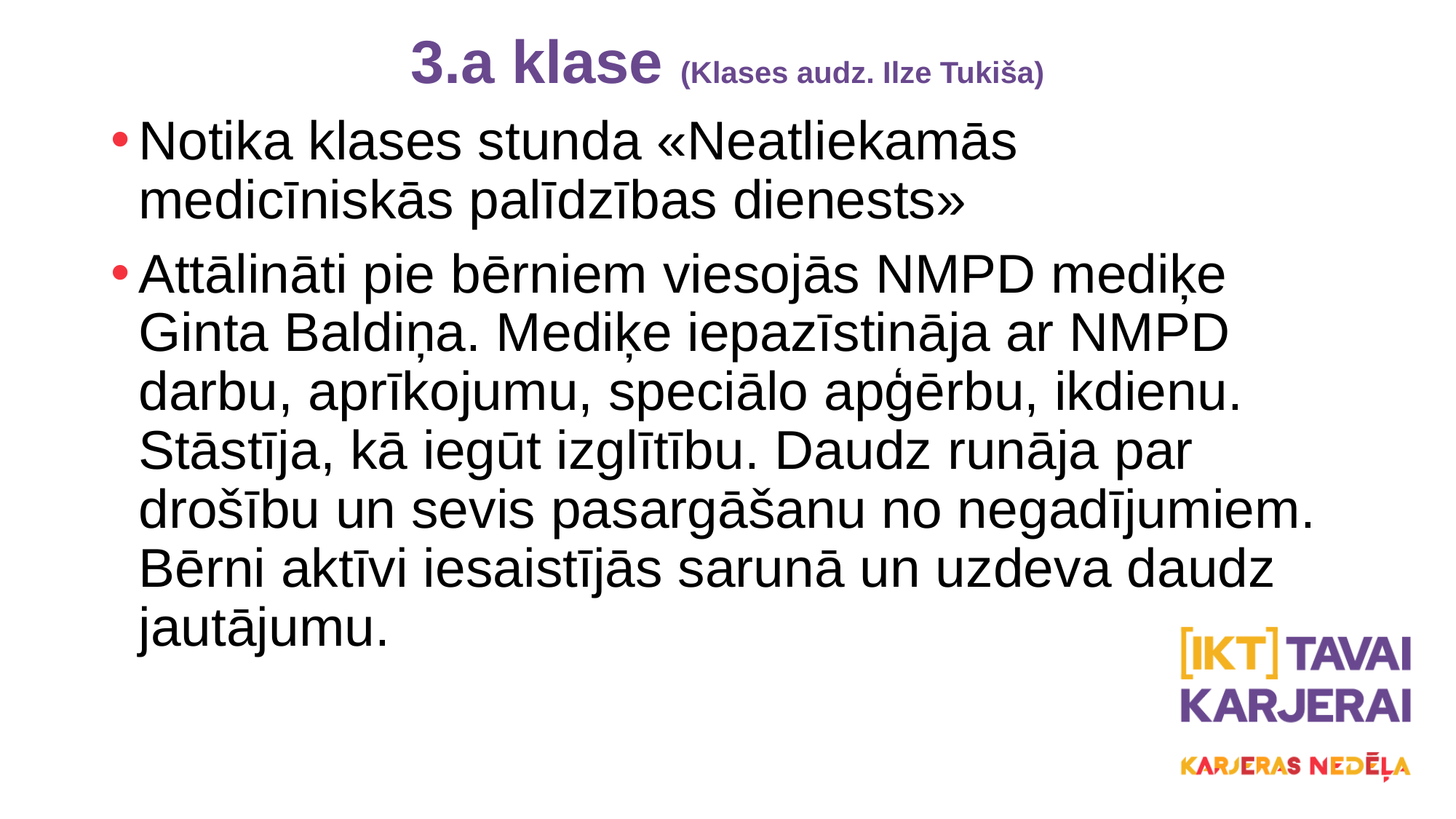

# 3.a klase (Klases audz. Ilze Tukiša)
Notika klases stunda «Neatliekamās medicīniskās palīdzības dienests»
Attālināti pie bērniem viesojās NMPD mediķe Ginta Baldiņa. Mediķe iepazīstināja ar NMPD darbu, aprīkojumu, speciālo apģērbu, ikdienu. Stāstīja, kā iegūt izglītību. Daudz runāja par drošību un sevis pasargāšanu no negadījumiem. Bērni aktīvi iesaistījās sarunā un uzdeva daudz jautājumu.